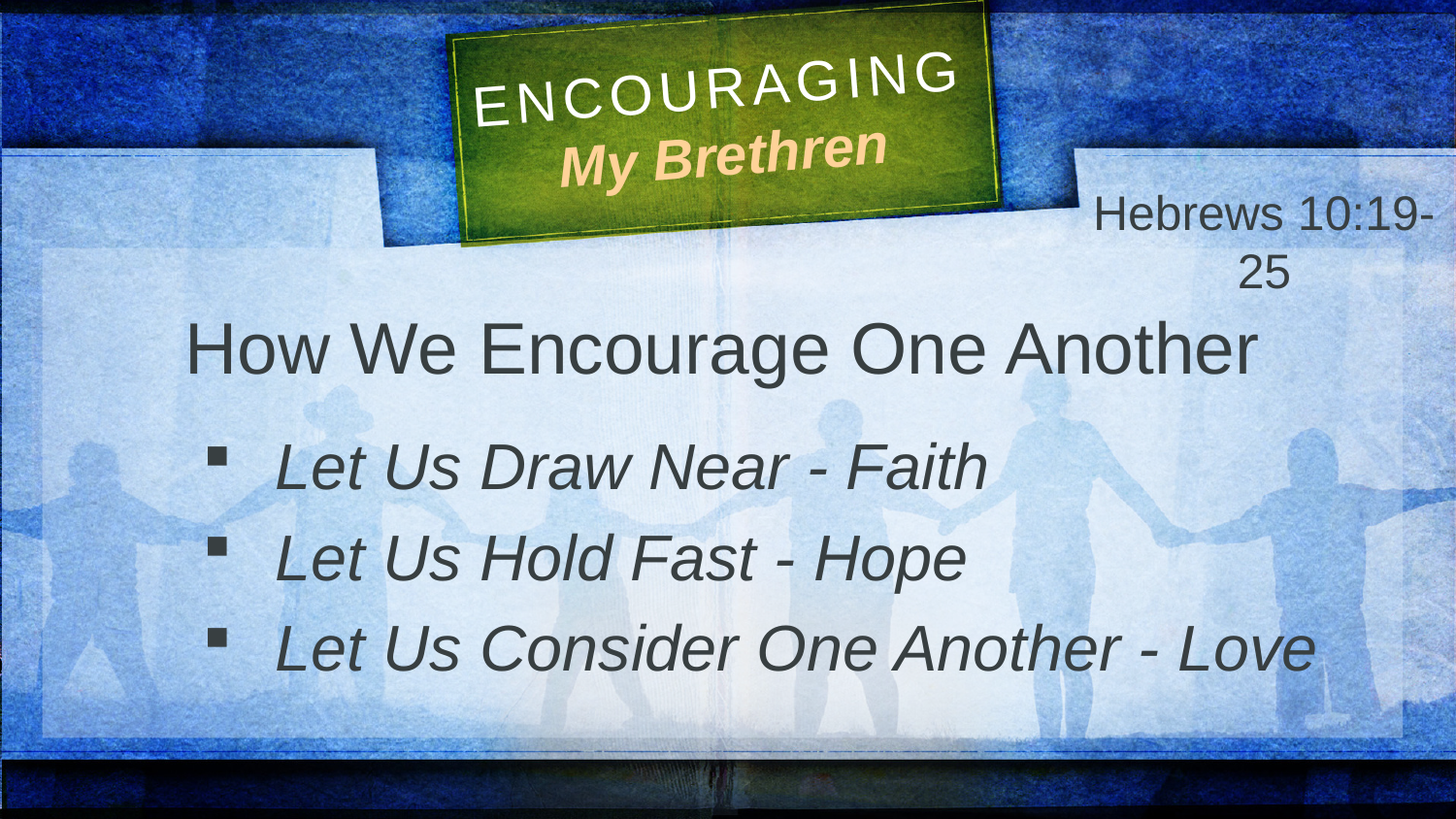

# ENCOURAGING My Brethren
Hebrews 10:19-25
How We Encourage One Another
Let Us Draw Near - Faith
Let Us Hold Fast - Hope
Let Us Consider One Another - Love